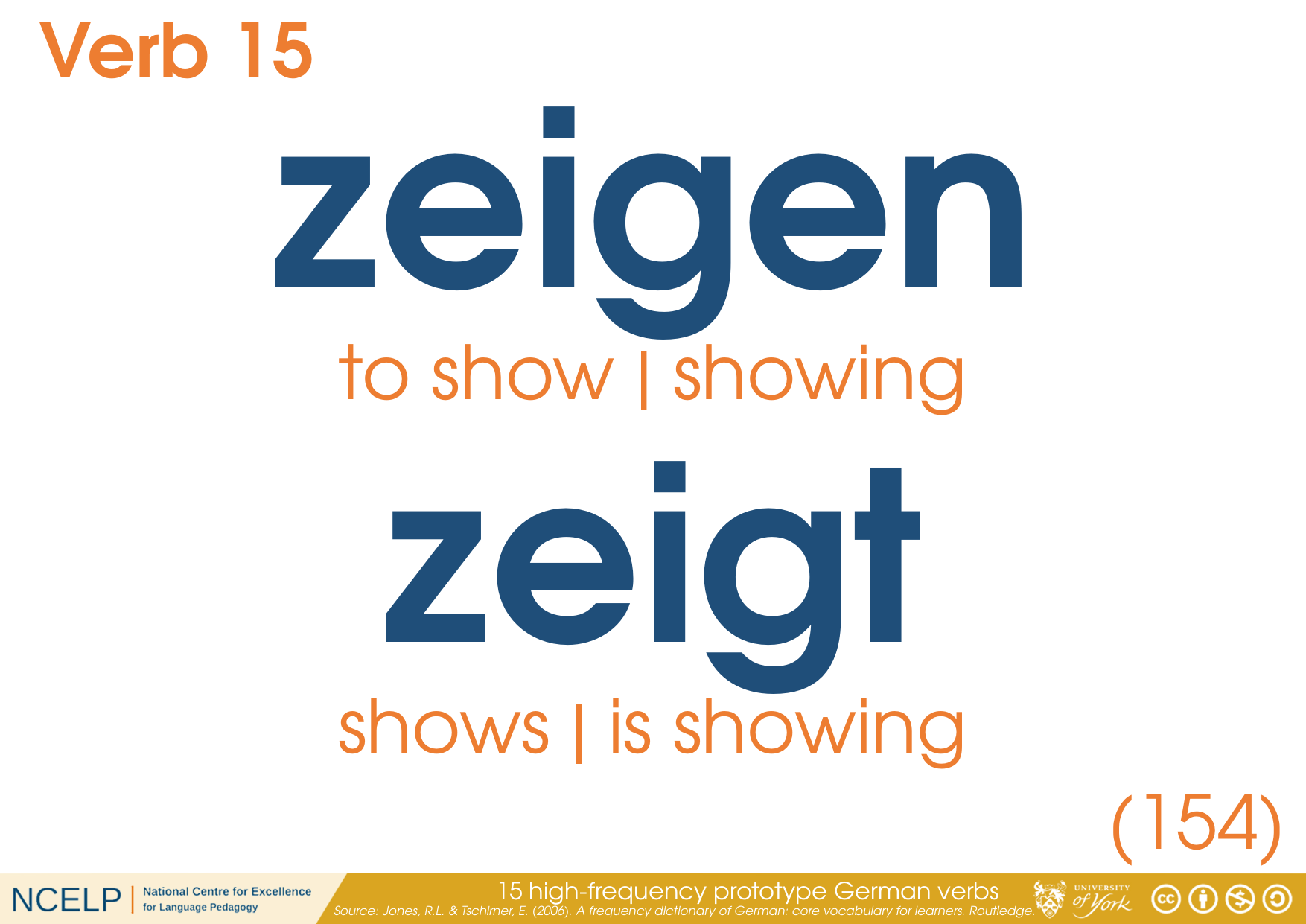

Verb 15
zeigen
to show | showing
zeigt
shows | is showing
(154)
15 high-frequency prototype German verbs
Source: Jones, R.L. & Tschirner, E. (2006). A frequency dictionary of German: core vocabulary for learners. Routledge.